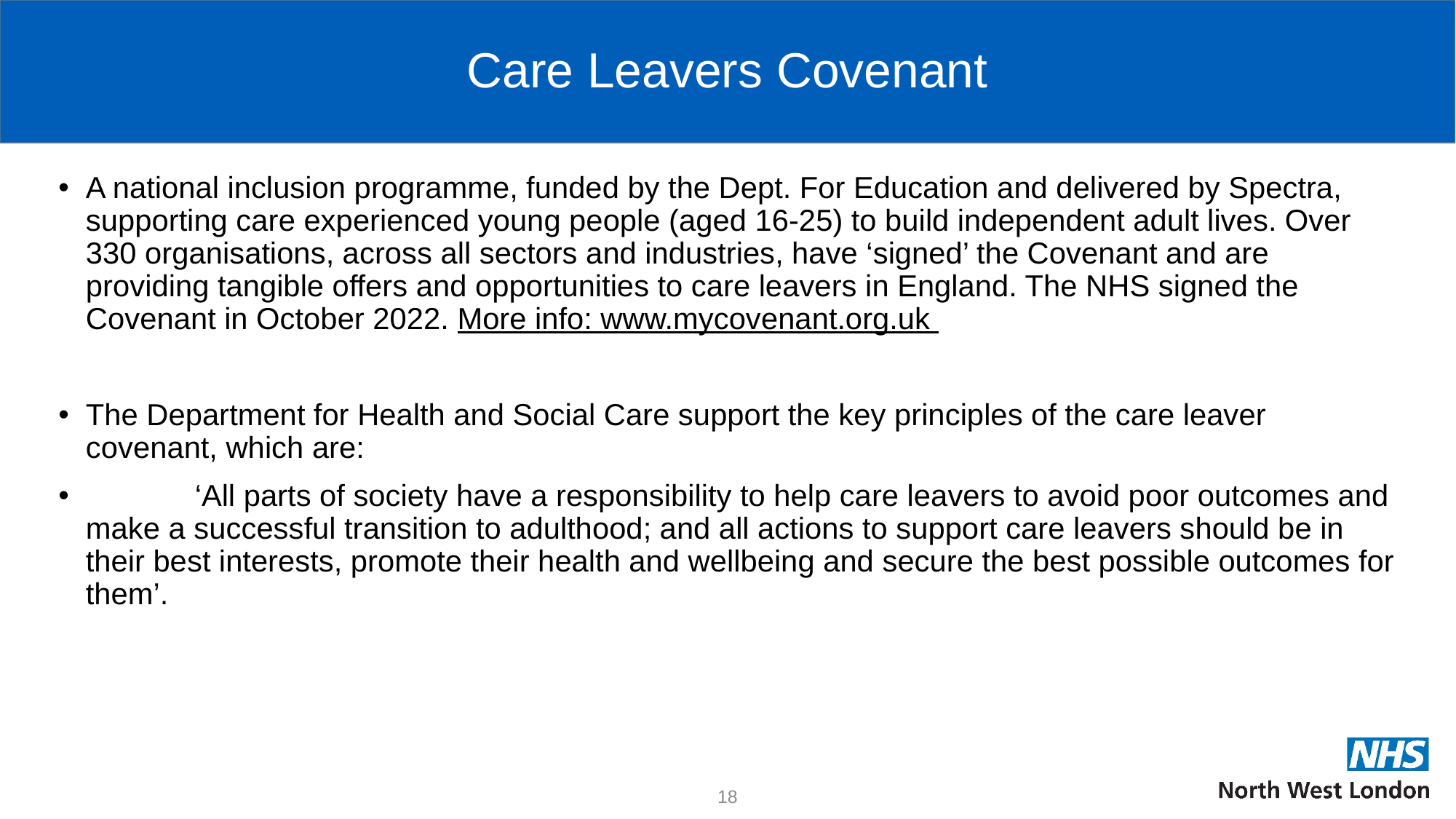

# Care Leavers Covenant
A national inclusion programme, funded by the Dept. For Education and delivered by Spectra, supporting care experienced young people (aged 16-25) to build independent adult lives. Over 330 organisations, across all sectors and industries, have ‘signed’ the Covenant and are providing tangible offers and opportunities to care leavers in England. The NHS signed the Covenant in October 2022. More info: www.mycovenant.org.uk

The Department for Health and Social Care support the key principles of the care leaver covenant, which are:
	‘All parts of society have a responsibility to help care leavers to avoid poor outcomes and make a successful transition to adulthood; and all actions to support care leavers should be in their best interests, promote their health and wellbeing and secure the best possible outcomes for them’.

18